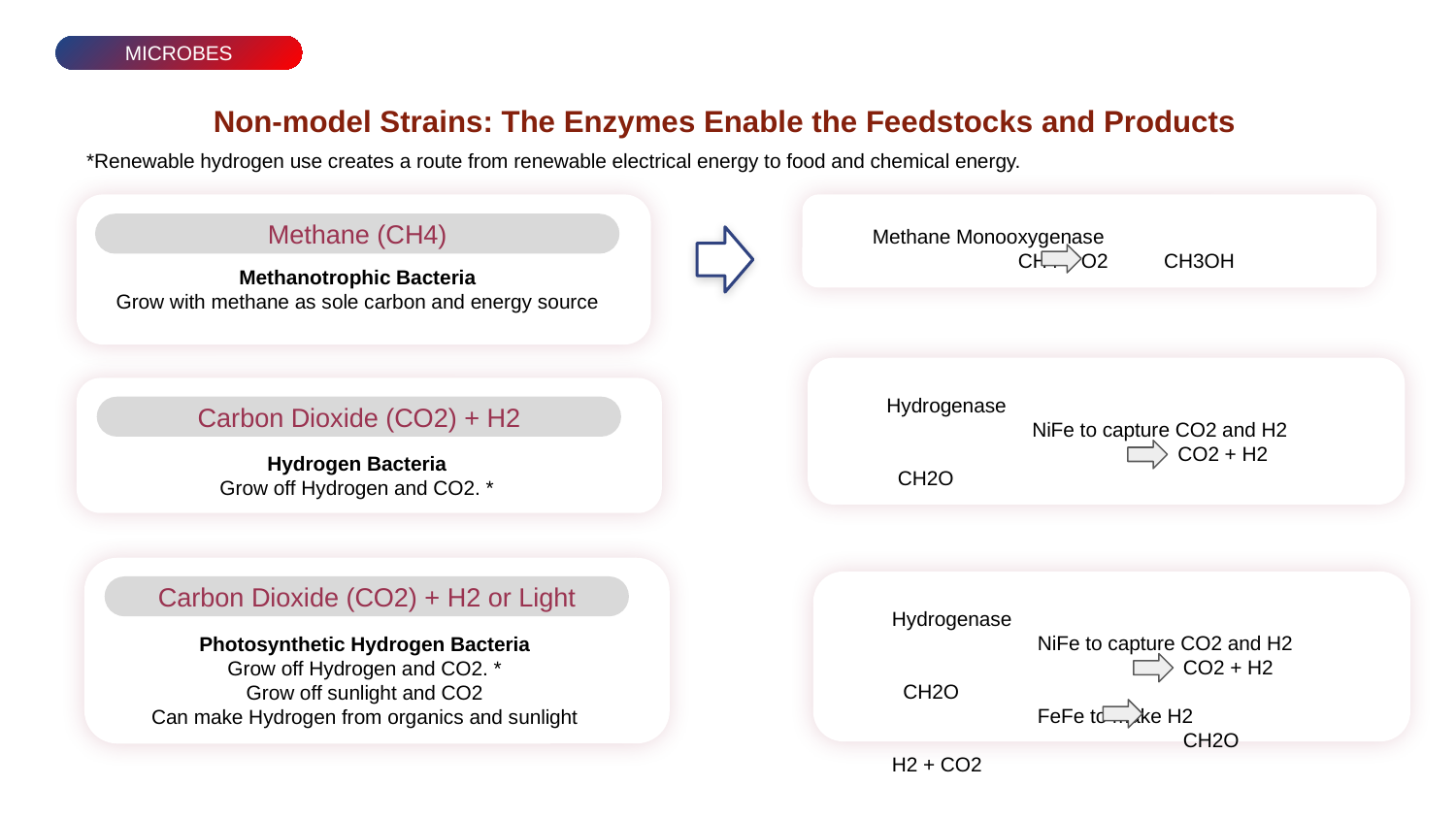

MICROBES
Non-model Strains: The Enzymes Enable the Feedstocks and Products
*Renewable hydrogen use creates a route from renewable electrical energy to food and chemical energy.

DiMe
Methane Monooxygenase
	CH4 + O2          CH3OH
Methane (CH4)

Methanotrophic Bacteria
Grow with methane as sole carbon and energy source
DiMe

Hydrogenase
	NiFe to capture CO2 and H2
		CO2 + H2         CH2O

Carbon Dioxide (CO2) + H2

Hydrogen Bacteria
Grow off Hydrogen and CO2. *

DiMe
Carbon Dioxide (CO2) + H2 or Light
Hydrogenase
	NiFe to capture CO2 and H2
		CO2 + H2         CH2O
	FeFe to make H2
		CH2O          H2 + CO2

Photosynthetic Hydrogen Bacteria
Grow off Hydrogen and CO2. *
Grow off sunlight and CO2
Can make Hydrogen from organics and sunlight